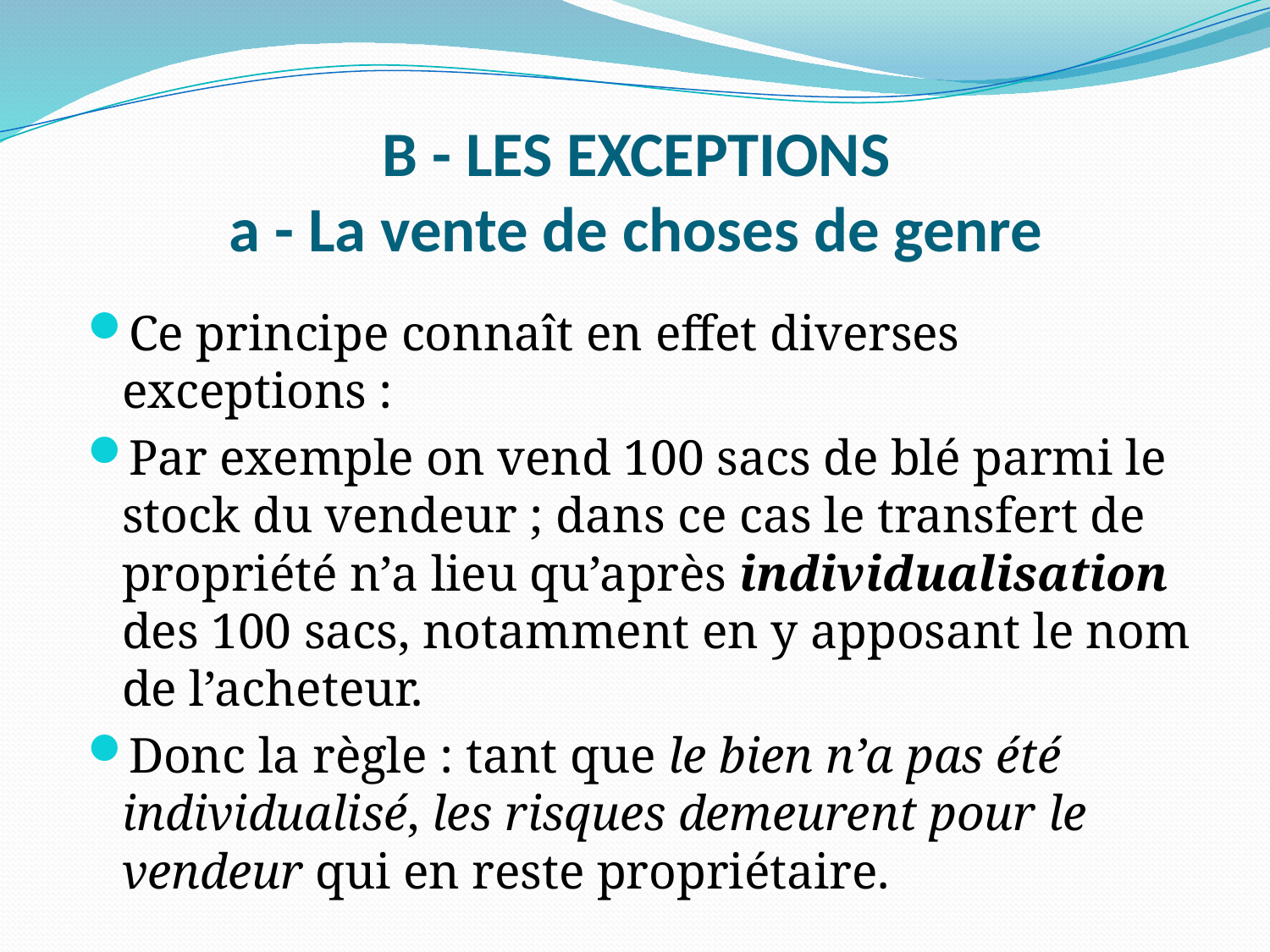

# B - LES EXCEPTIONS a - La vente de choses de genre
Ce principe connaît en effet diverses exceptions :
Par exemple on vend 100 sacs de blé parmi le stock du vendeur ; dans ce cas le transfert de propriété n’a lieu qu’après individualisation des 100 sacs, notamment en y apposant le nom de l’acheteur.
Donc la règle : tant que le bien n’a pas été individualisé, les risques demeurent pour le vendeur qui en reste propriétaire.